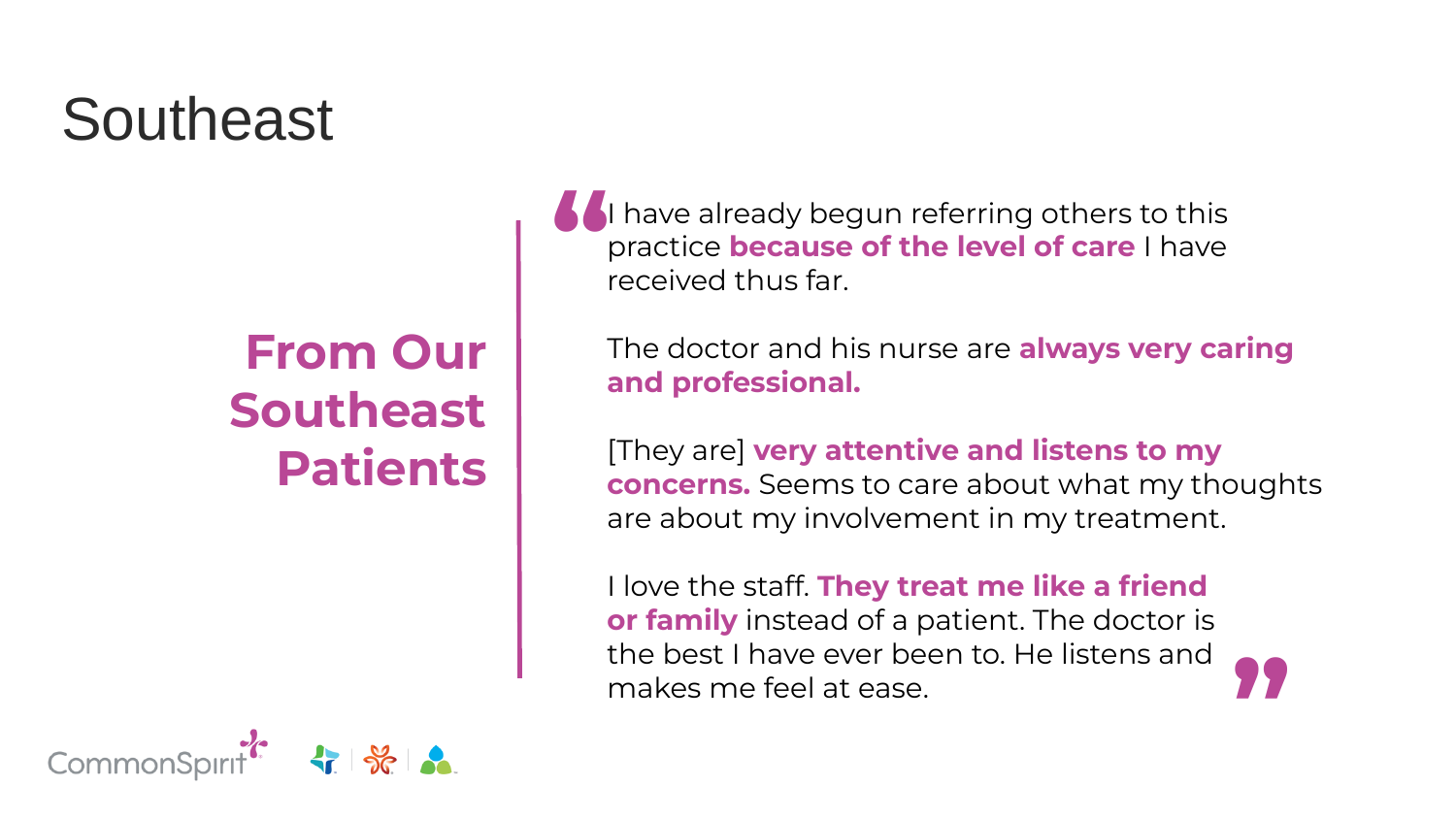

Southeast
“
I have already begun referring others to this practice because of the level of care I have received thus far.

The doctor and his nurse are always very caring and professional.

[They are] very attentive and listens to my concerns. Seems to care about what my thoughts are about my involvement in my treatment.

I love the staff. They treat me like a friend
or family instead of a patient. The doctor is
the best I have ever been to. He listens and
makes me feel at ease.
From Our Southeast Patients
 ”